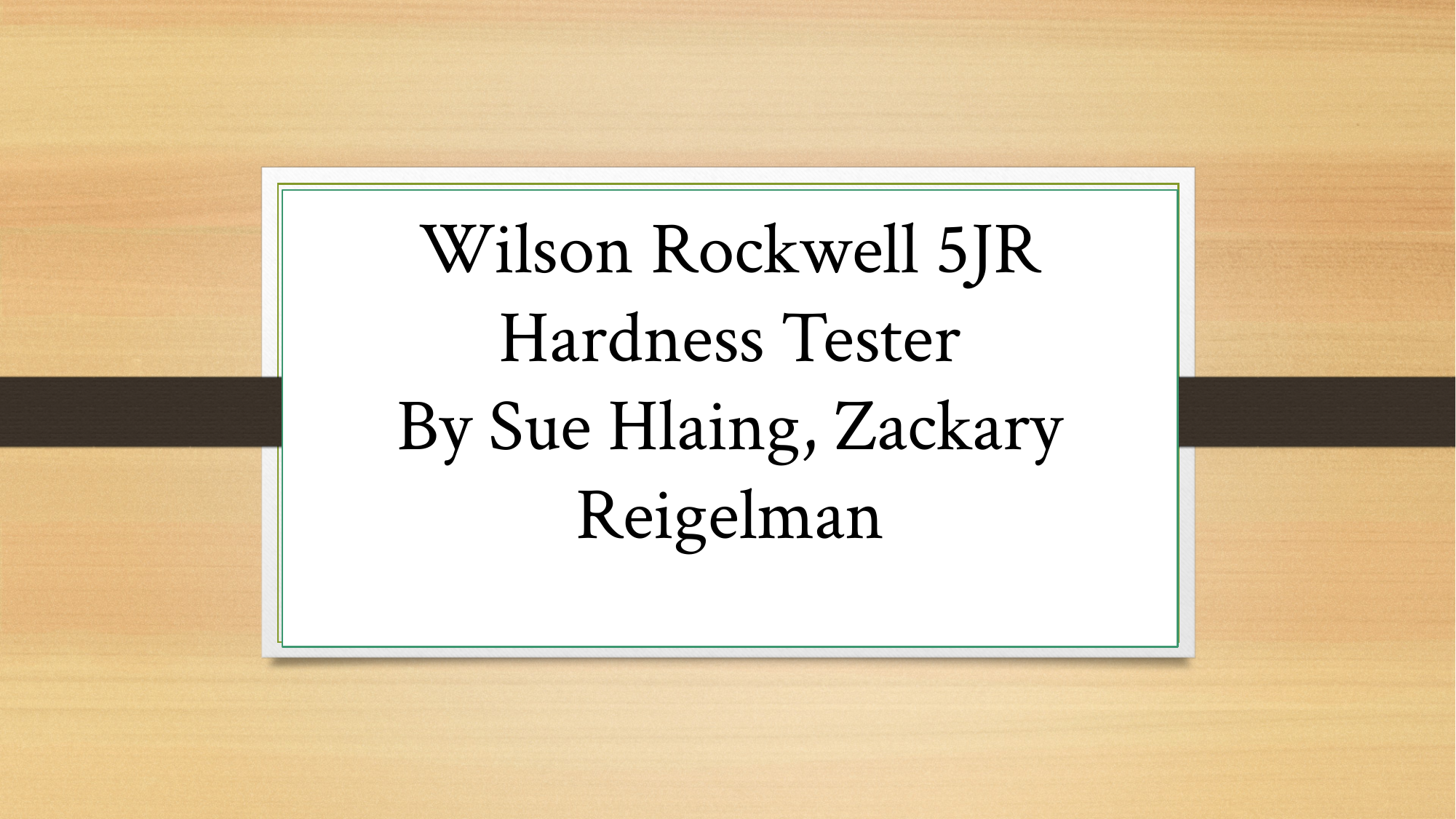

# Wilson Rockwell 5JR Hardness Tester By Sue Hlaing, Zackary Reigelman
MECT 143 -50C- C1-201430
3